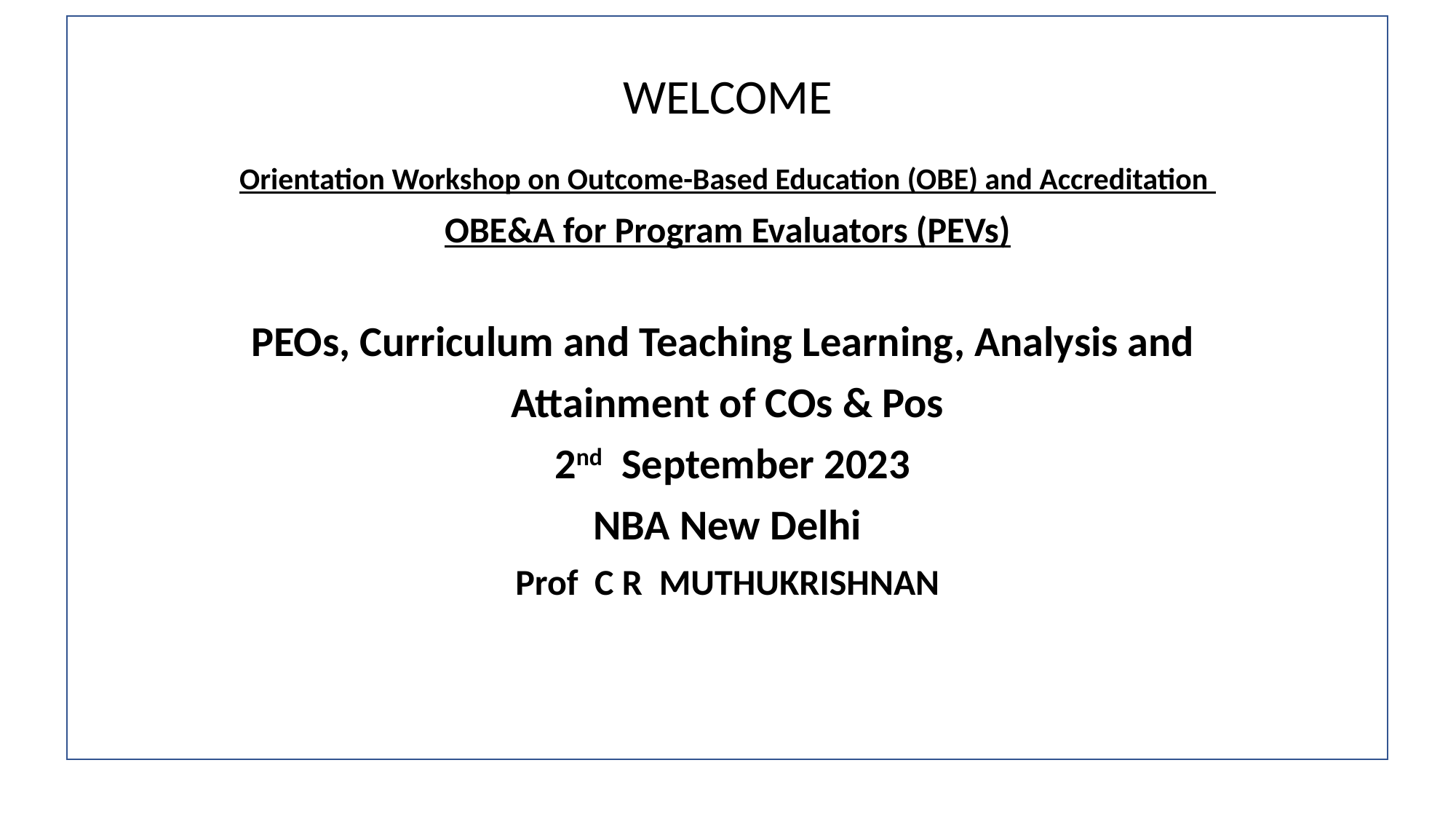

Orientation Workshop on Outcome-Based Education (OBE) and Accreditation
OBE&A for Program Evaluators (PEVs)

PEOs, Curriculum and Teaching Learning, Analysis and
Attainment of COs & Pos
 2nd  September 2023
NBA New Delhi
Prof  C R  MUTHUKRISHNAN

# WELCOME
1